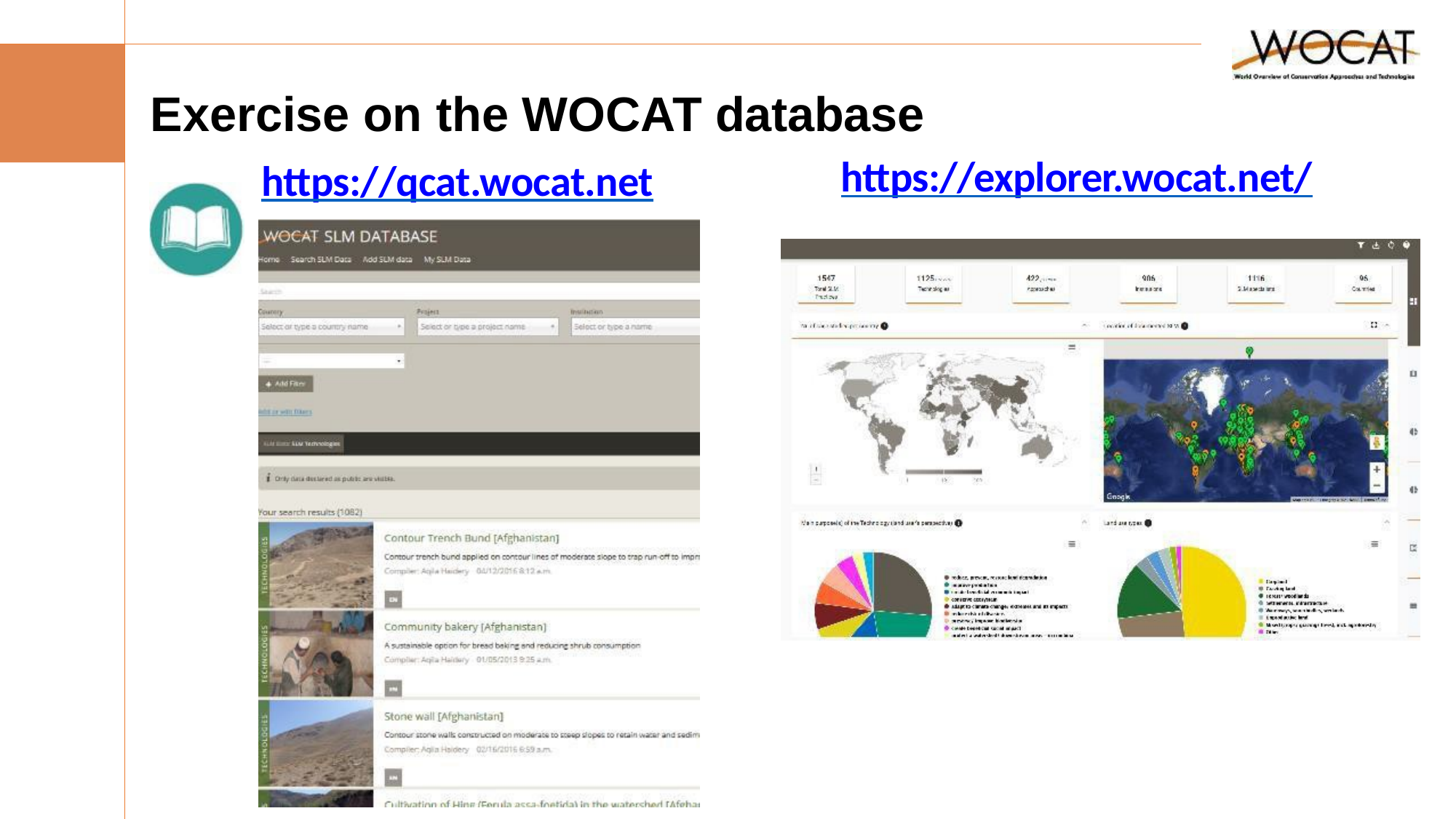

# Exercise on the WOCAT database
https://explorer.wocat.net/
https://qcat.wocat.net